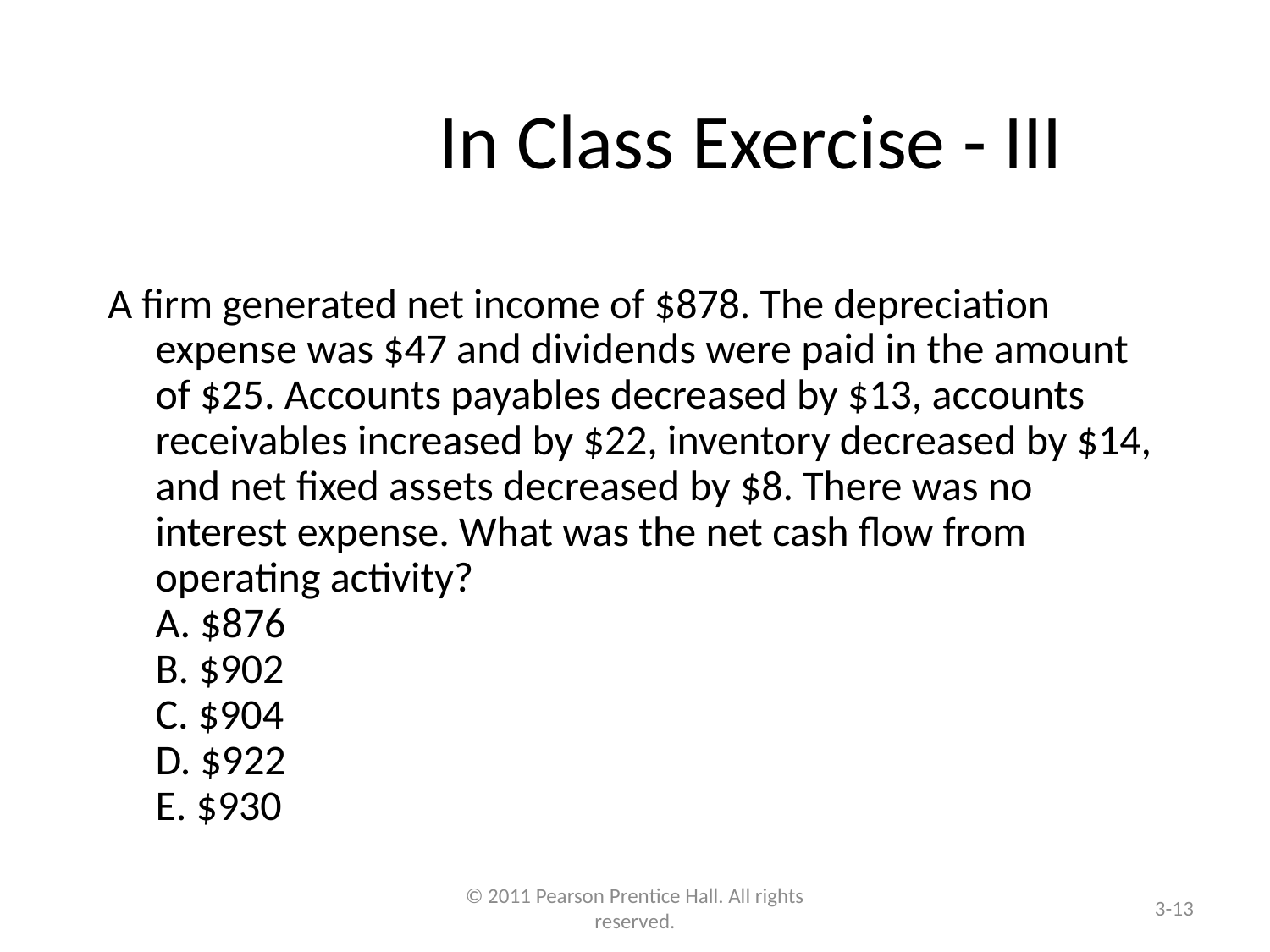

In Class Exercise - III
A firm generated net income of $878. The depreciation expense was $47 and dividends were paid in the amount of $25. Accounts payables decreased by $13, accounts receivables increased by $22, inventory decreased by $14, and net fixed assets decreased by $8. There was no interest expense. What was the net cash flow from operating activity? 
A. $876
B. $902
C. $904
D. $922
E. $930

3-13
© 2011 Pearson Prentice Hall. All rights reserved.